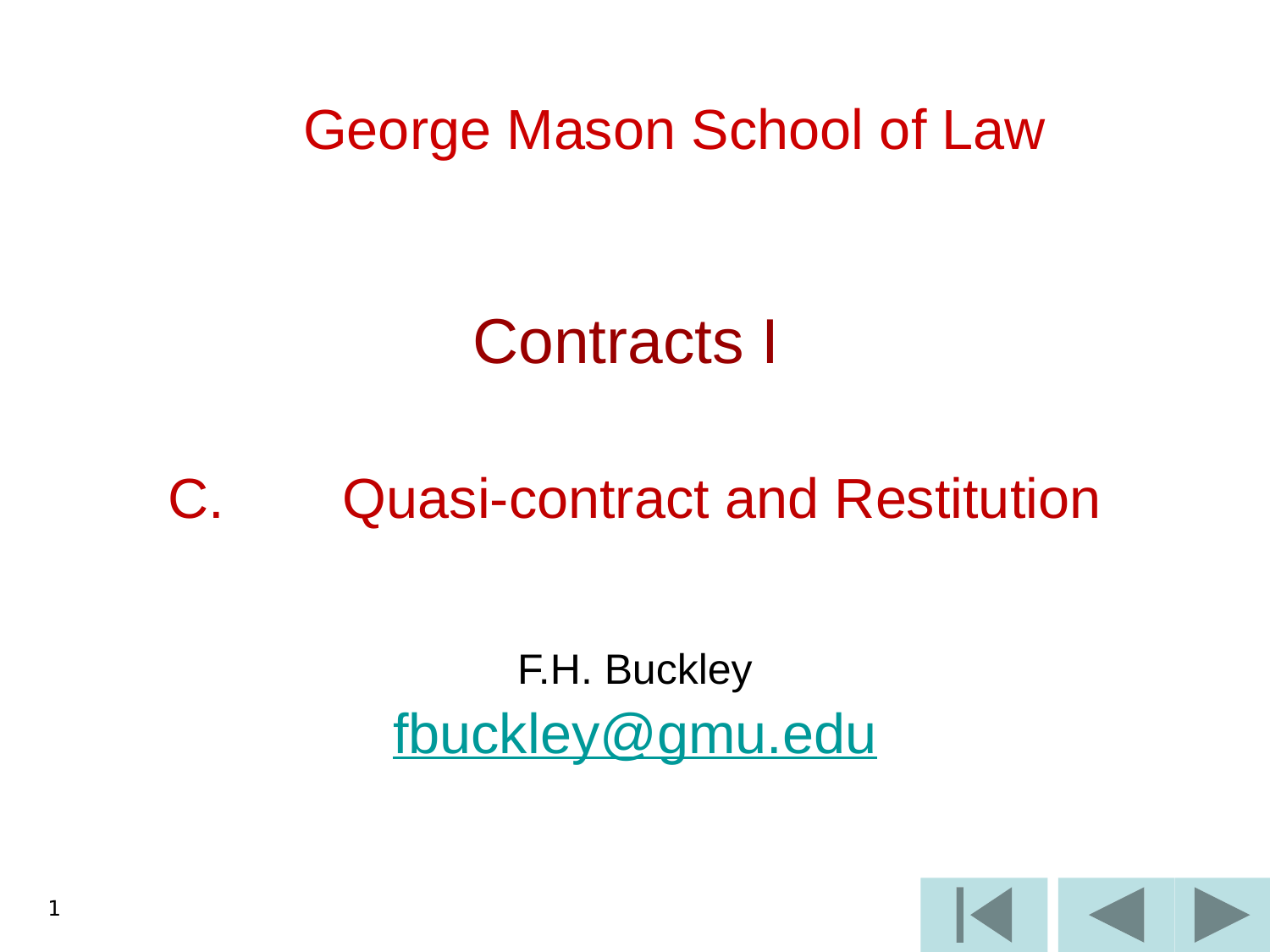

# George Mason School of Law

Contracts I

C.	Quasi-contract and Restitution

F.H. Buckley
fbuckley@gmu.edu

1